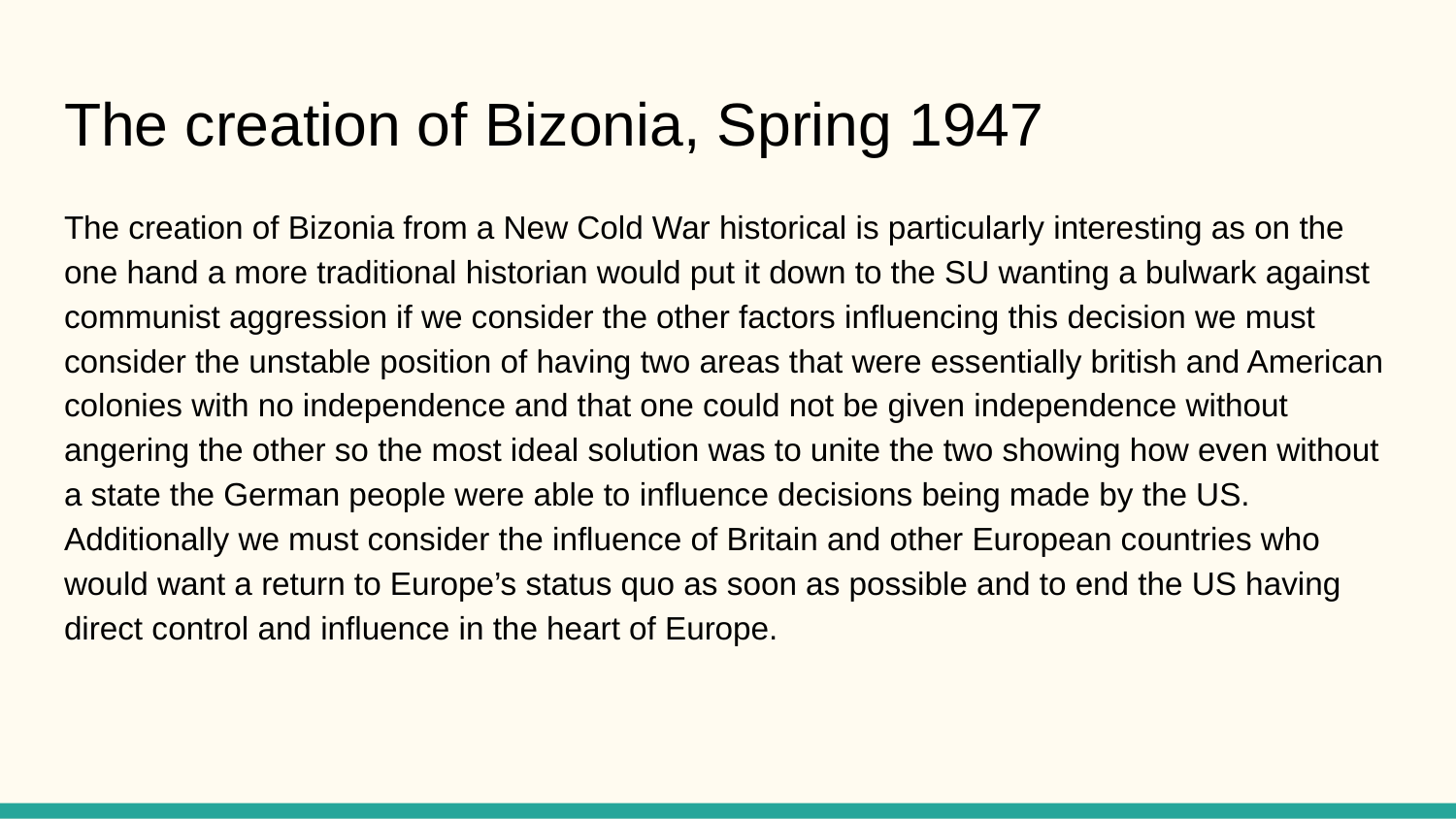

# The creation of Bizonia, Spring 1947
The creation of Bizonia from a New Cold War historical is particularly interesting as on the one hand a more traditional historian would put it down to the SU wanting a bulwark against communist aggression if we consider the other factors influencing this decision we must consider the unstable position of having two areas that were essentially british and American colonies with no independence and that one could not be given independence without angering the other so the most ideal solution was to unite the two showing how even without a state the German people were able to influence decisions being made by the US. Additionally we must consider the influence of Britain and other European countries who would want a return to Europe’s status quo as soon as possible and to end the US having direct control and influence in the heart of Europe.